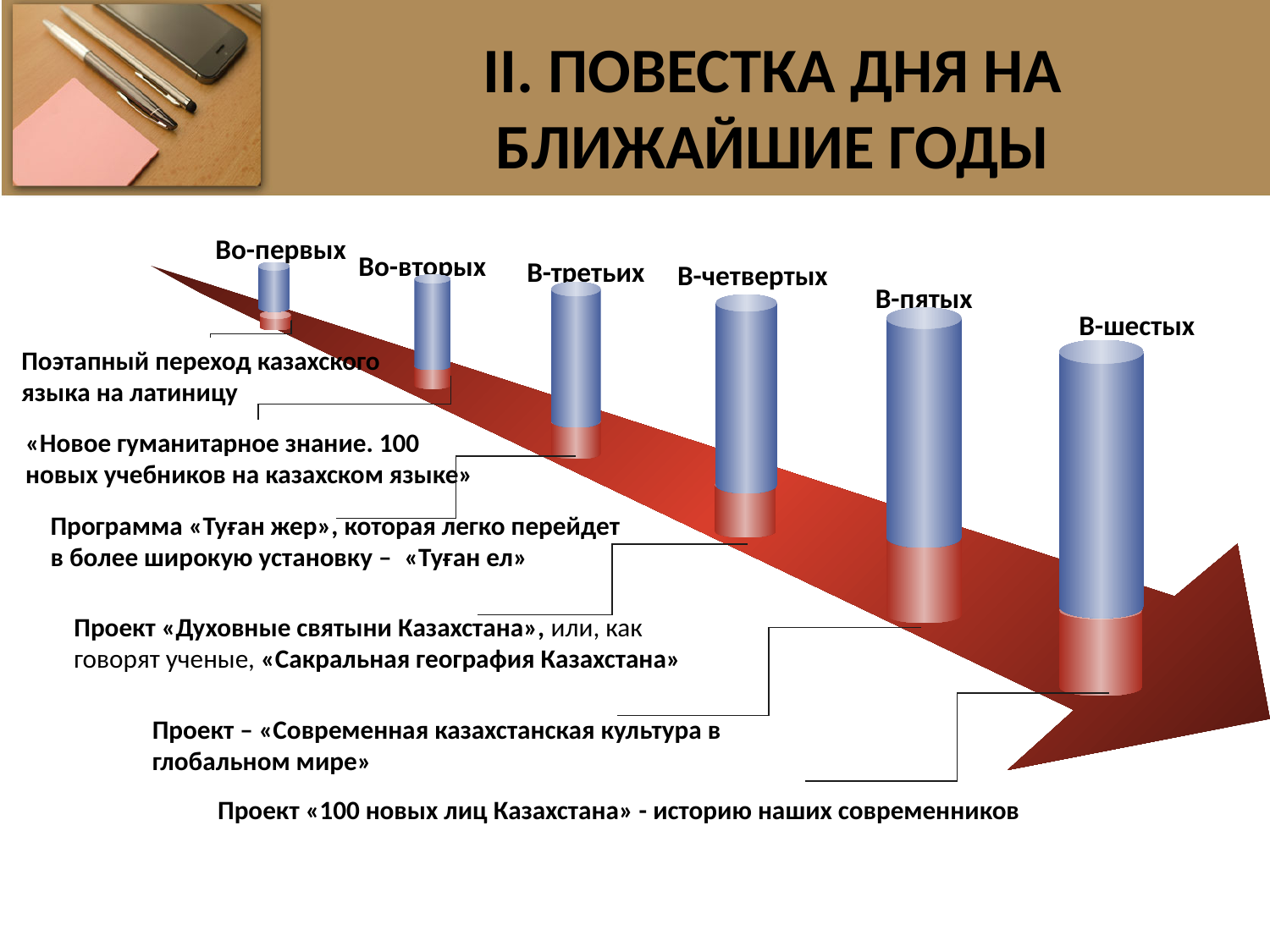

# II. ПОВЕСТКА ДНЯ НА БЛИЖАЙШИЕ ГОДЫ
Во-первых
Во-вторых
В-третьих
В-четвертых

В-пятых

В-шестых

Поэтапный переход казахского языка на латиницу

«Новое гуманитарное знание. 100 новых учебников на казахском языке»

Программа «Туған жер», которая легко перейдет в более широкую установку –  «Туған ел»

Проект «Духовные святыни Казахстана», или, как говорят ученые, «Сакральная география Казахстана»
Проект – «Современная казахстанская культура в глобальном мире»
 Проект «100 новых лиц Казахстана» - историю наших современников